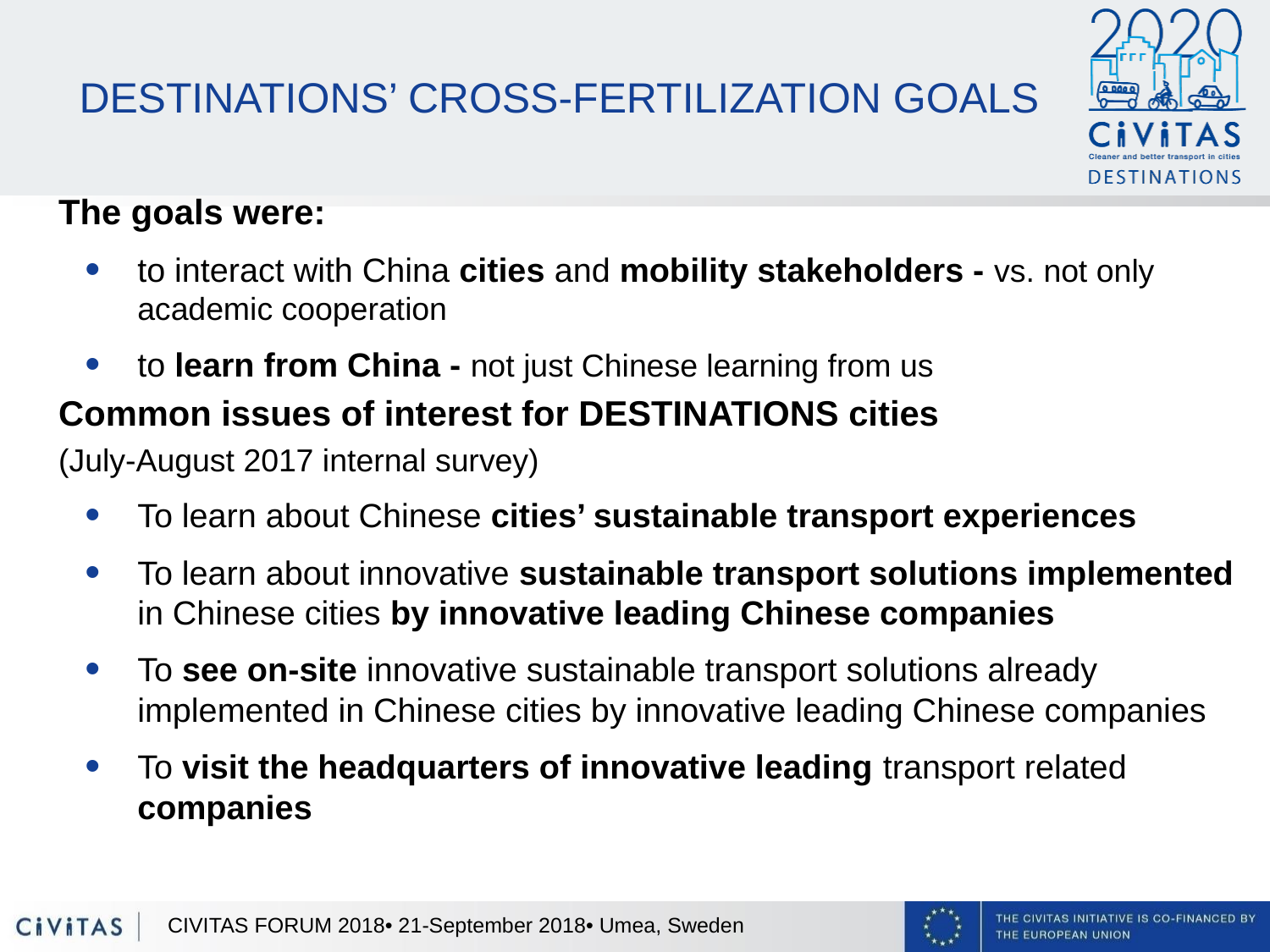

# DESTINATIONS’ CROSS-FERTILIZATION GOALS
The goals were:
to interact with China cities and mobility stakeholders - vs. not only academic cooperation
to learn from China - not just Chinese learning from us
Common issues of interest for DESTINATIONS cities
(July-August 2017 internal survey)
To learn about Chinese cities’ sustainable transport experiences
To learn about innovative sustainable transport solutions implemented in Chinese cities by innovative leading Chinese companies
To see on-site innovative sustainable transport solutions already implemented in Chinese cities by innovative leading Chinese companies
To visit the headquarters of innovative leading transport related companies
CIVITAS FORUM 2018• 21-September 2018• Umea, Sweden